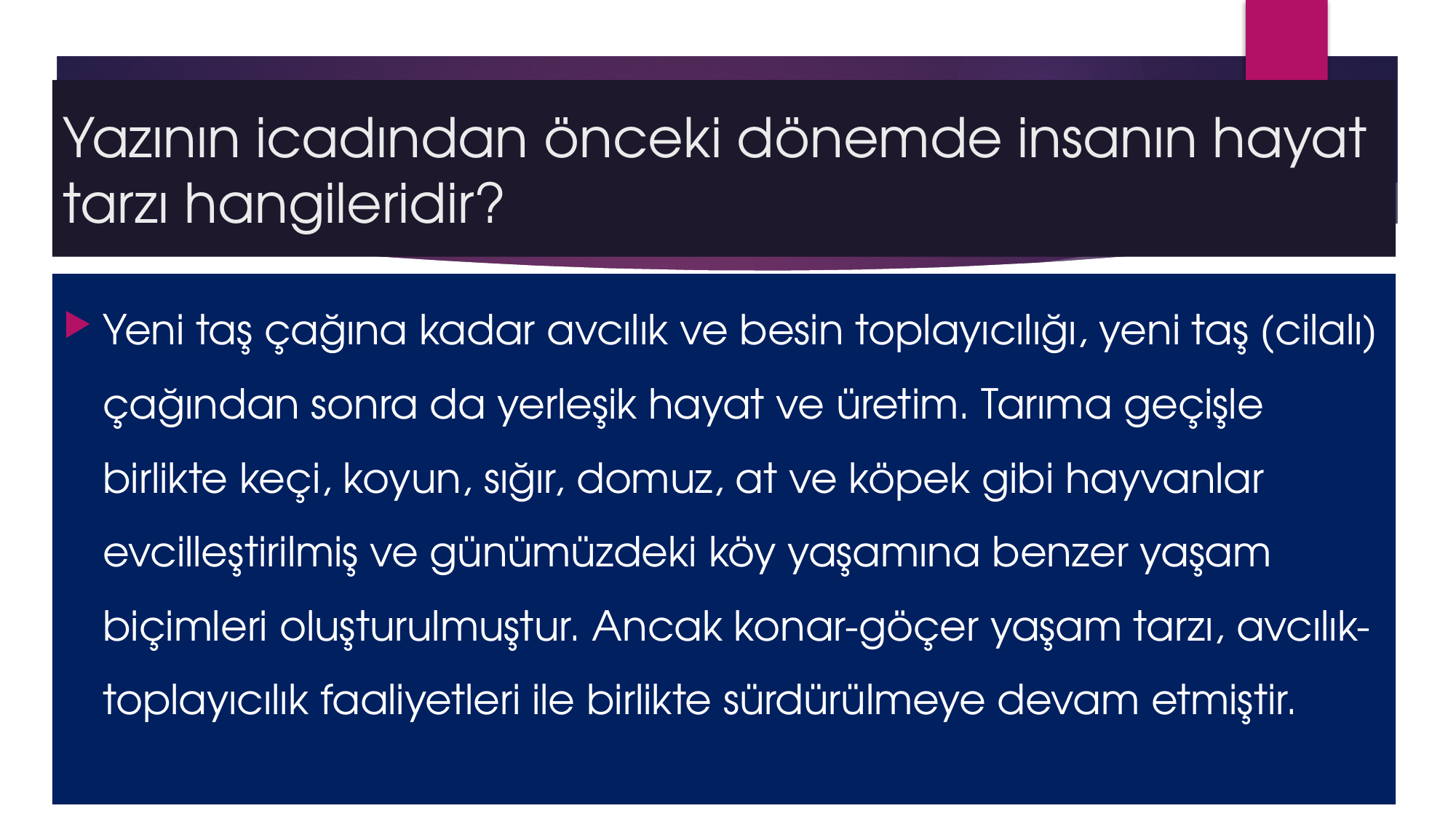

# Yazının icadından önceki dönemde insanın hayat tarzı hangileridir?
Yeni taş çağına kadar avcılık ve besin toplayıcılığı, yeni taş (cilalı) çağından sonra da yerleşik hayat ve üretim. Tarıma geçişle birlikte keçi, koyun, sığır, domuz, at ve köpek gibi hayvanlar evcilleştirilmiş ve günümüzdeki köy yaşamına benzer yaşam biçimleri oluşturulmuştur. Ancak konar-göçer yaşam tarzı, avcılık-toplayıcılık faaliyetleri ile birlikte sürdürülmeye devam etmiştir.